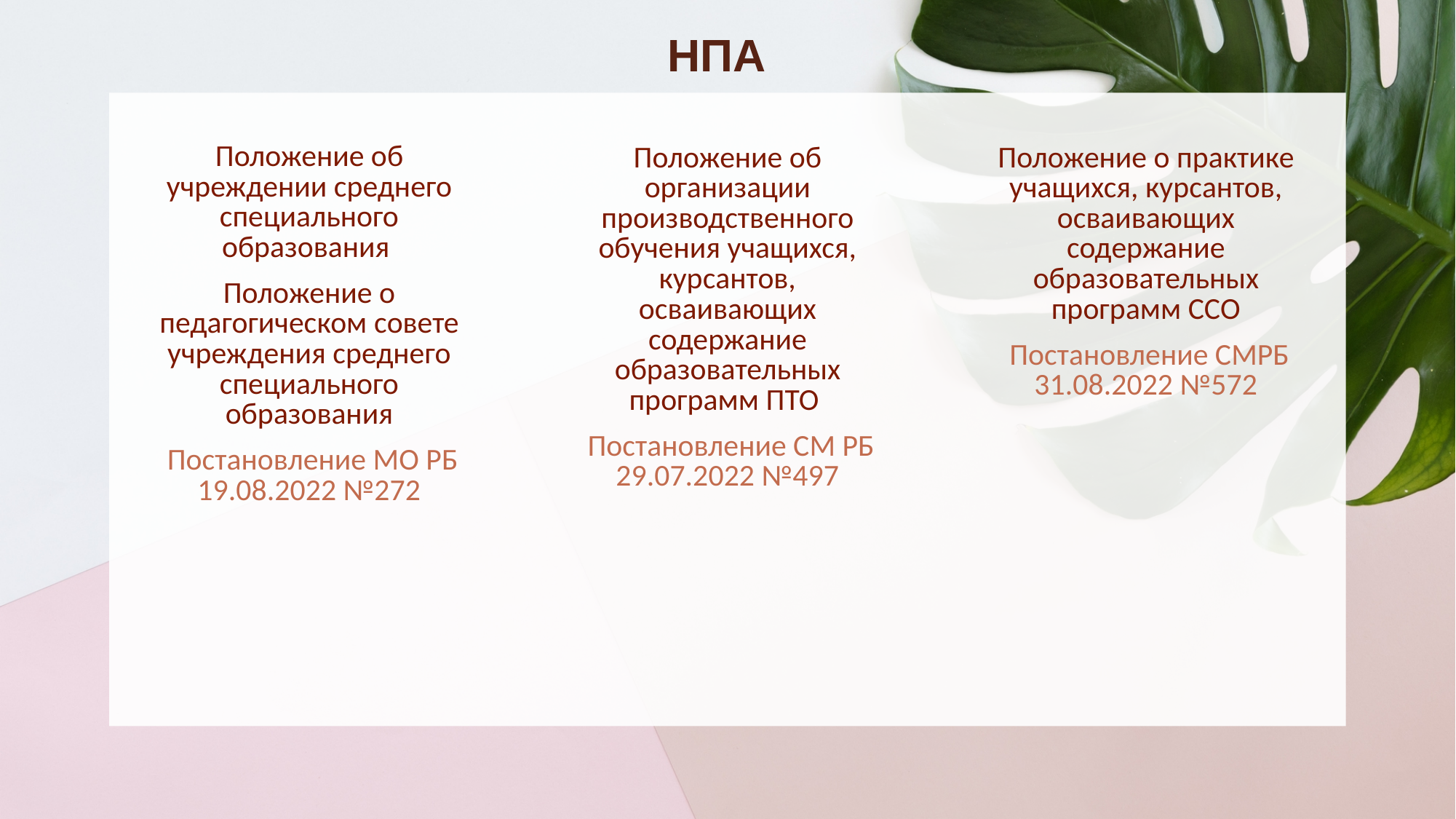

# НПА
Положение об учреждении среднего специального образования
Положение о педагогическом совете учреждения среднего специального образования
 Постановление МО РБ 19.08.2022 №272
Положение об организации производственного обучения учащихся, курсантов, осваивающих содержание образовательных программ ПТО
 Постановление СМ РБ 29.07.2022 №497

Положение о практике учащихся, курсантов, осваивающих содержание образовательных программ ССО
 Постановление СМРБ 31.08.2022 №572